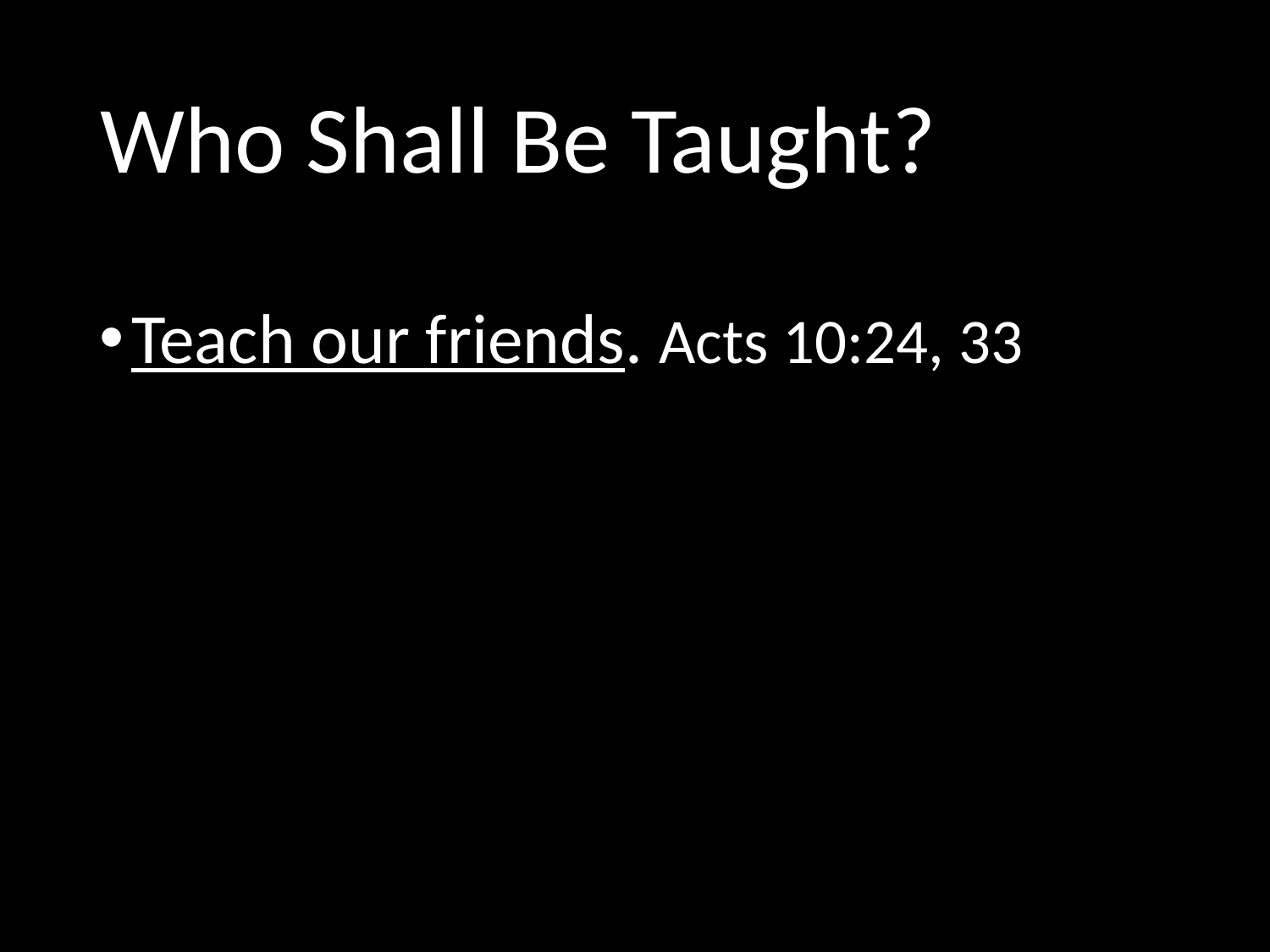

# Who Shall Be Taught?
Teach our friends. Acts 10:24, 33
9